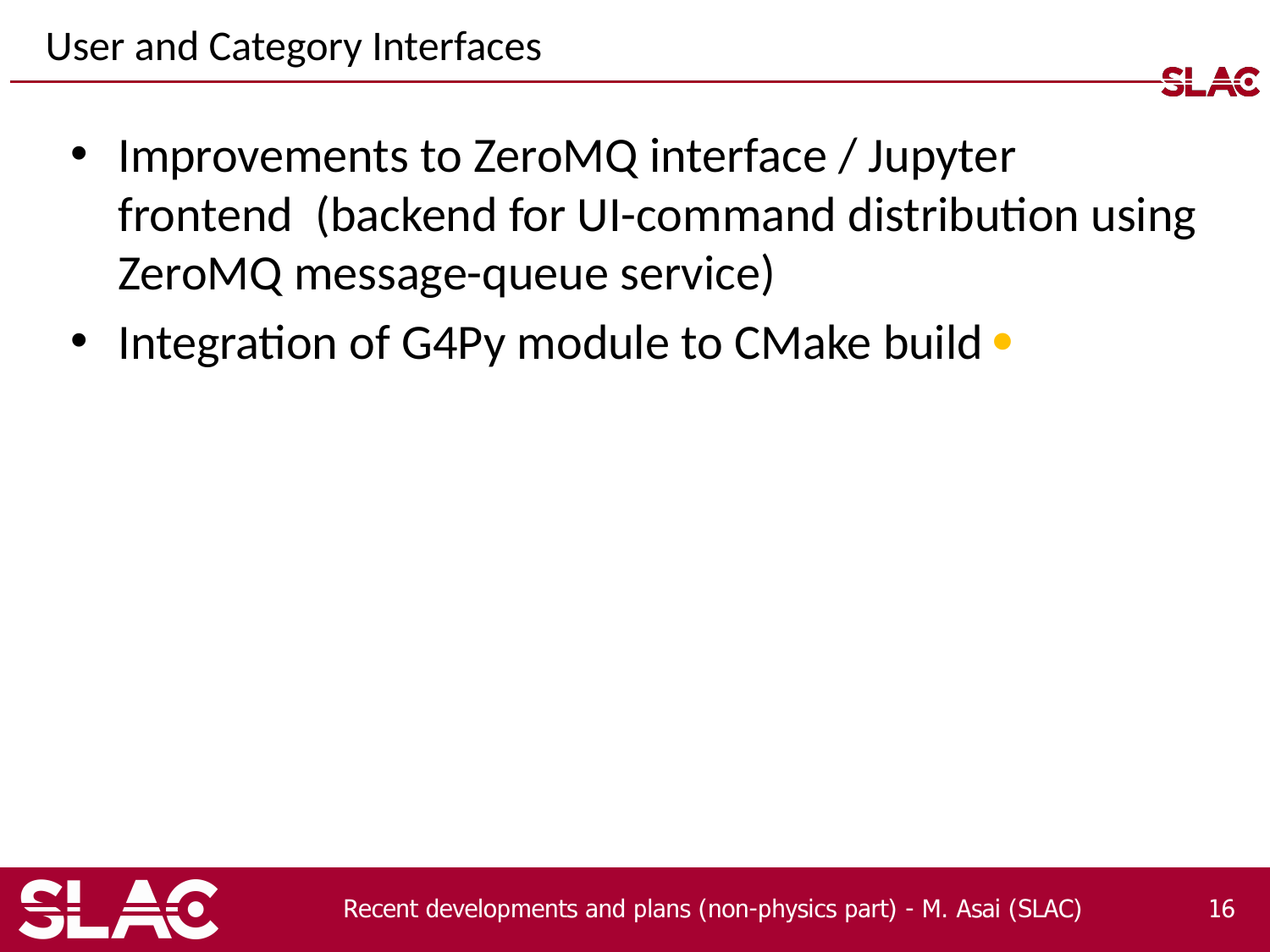

# User and Category Interfaces
Improvements to ZeroMQ interface / Jupyter frontend  (backend for UI-command distribution using ZeroMQ message-queue service)
Integration of G4Py module to CMake build •
Recent developments and plans (non-physics part) - M. Asai (SLAC)
16